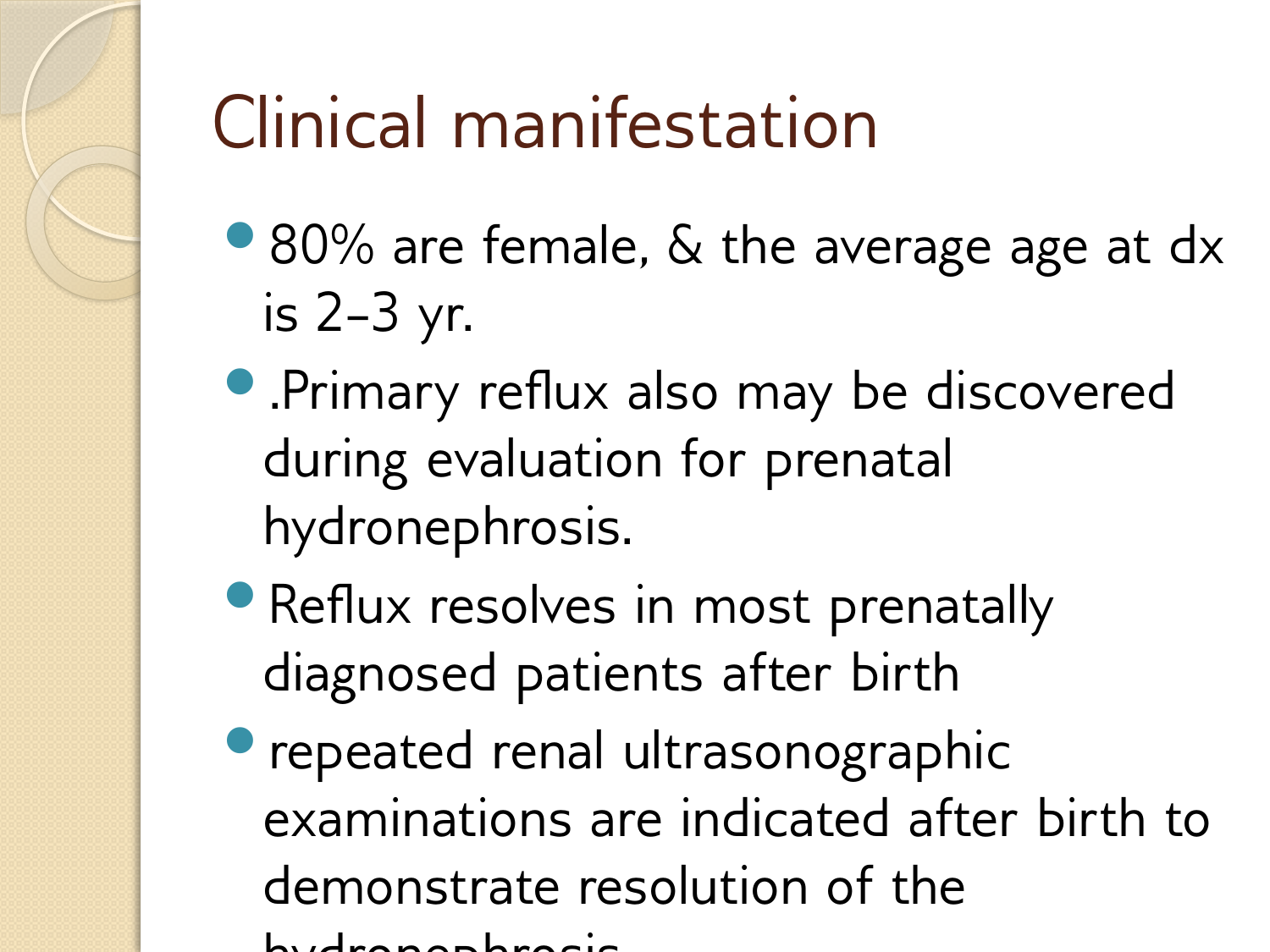

# Clinical manifestation
80% are female, & the average age at dx is 2–3 yr.
.Primary reflux also may be discovered during evaluation for prenatal hydronephrosis.
Reflux resolves in most prenatally diagnosed patients after birth
repeated renal ultrasonographic examinations are indicated after birth to demonstrate resolution of the hydronephrosis.